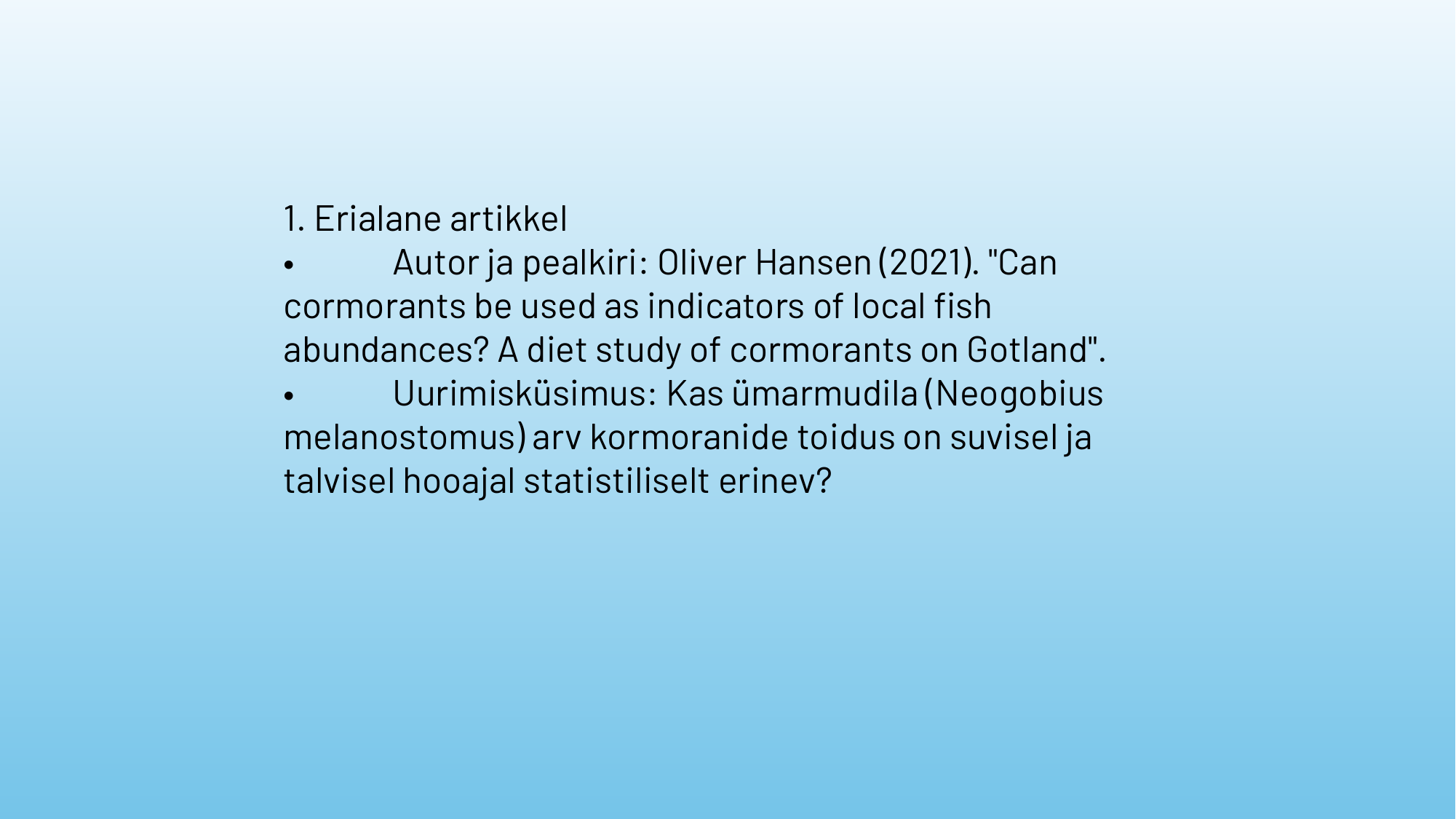

1. Erialane artikkel
•	Autor ja pealkiri: Oliver Hansen (2021). "Can cormorants be used as indicators of local fish abundances? A diet study of cormorants on Gotland".
•	Uurimisküsimus: Kas ümarmudila (Neogobius melanostomus) arv kormoranide toidus on suvisel ja talvisel hooajal statistiliselt erinev?